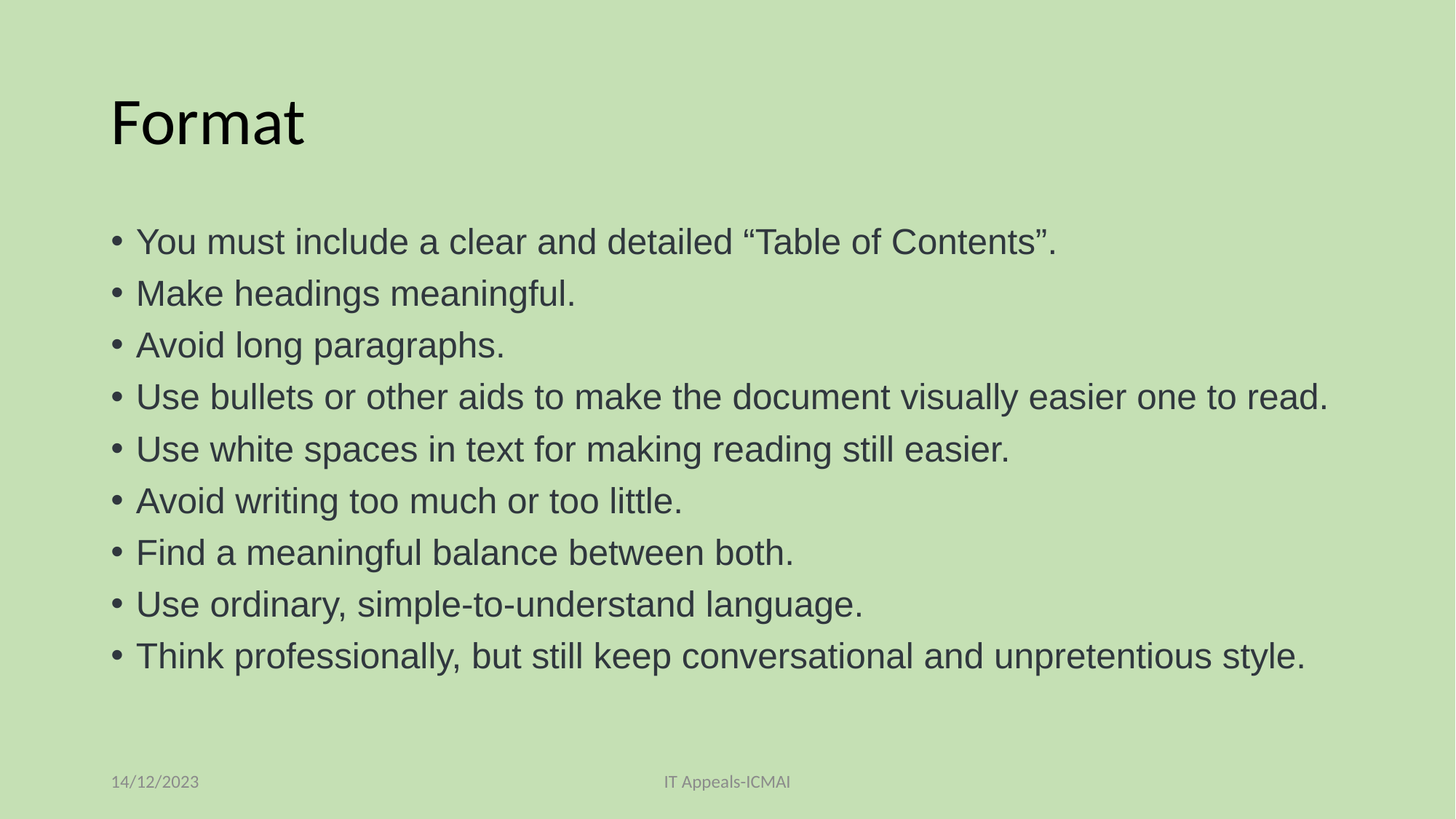

# Format
You must include a clear and detailed “Table of Contents”.
Make headings meaningful.
Avoid long paragraphs.
Use bullets or other aids to make the document visually easier one to read.
Use white spaces in text for making reading still easier.
Avoid writing too much or too little.
Find a meaningful balance between both.
Use ordinary, simple-to-understand language.
Think professionally, but still keep conversational and unpretentious style.

14/12/2023
IT Appeals-ICMAI